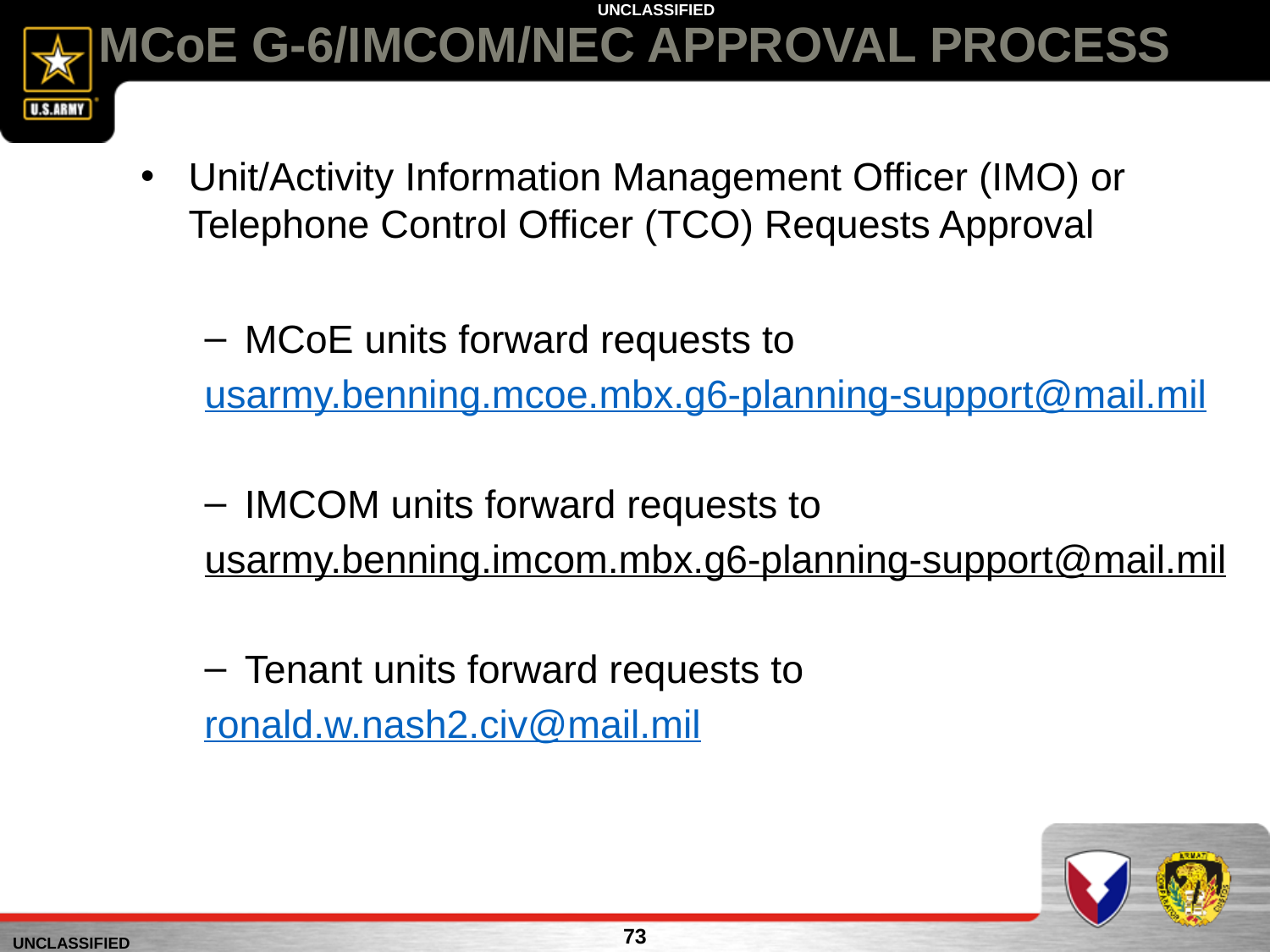

# MCoE G-6/IMCOM/NEC APPROVAL PROCESS
Unit/Activity Information Management Officer (IMO) or Telephone Control Officer (TCO) Requests Approval

MCoE units forward requests to
usarmy.benning.mcoe.mbx.g6-planning-support@mail.mil

IMCOM units forward requests to
usarmy.benning.imcom.mbx.g6-planning-support@mail.mil

Tenant units forward requests to
ronald.w.nash2.civ@mail.mil

73